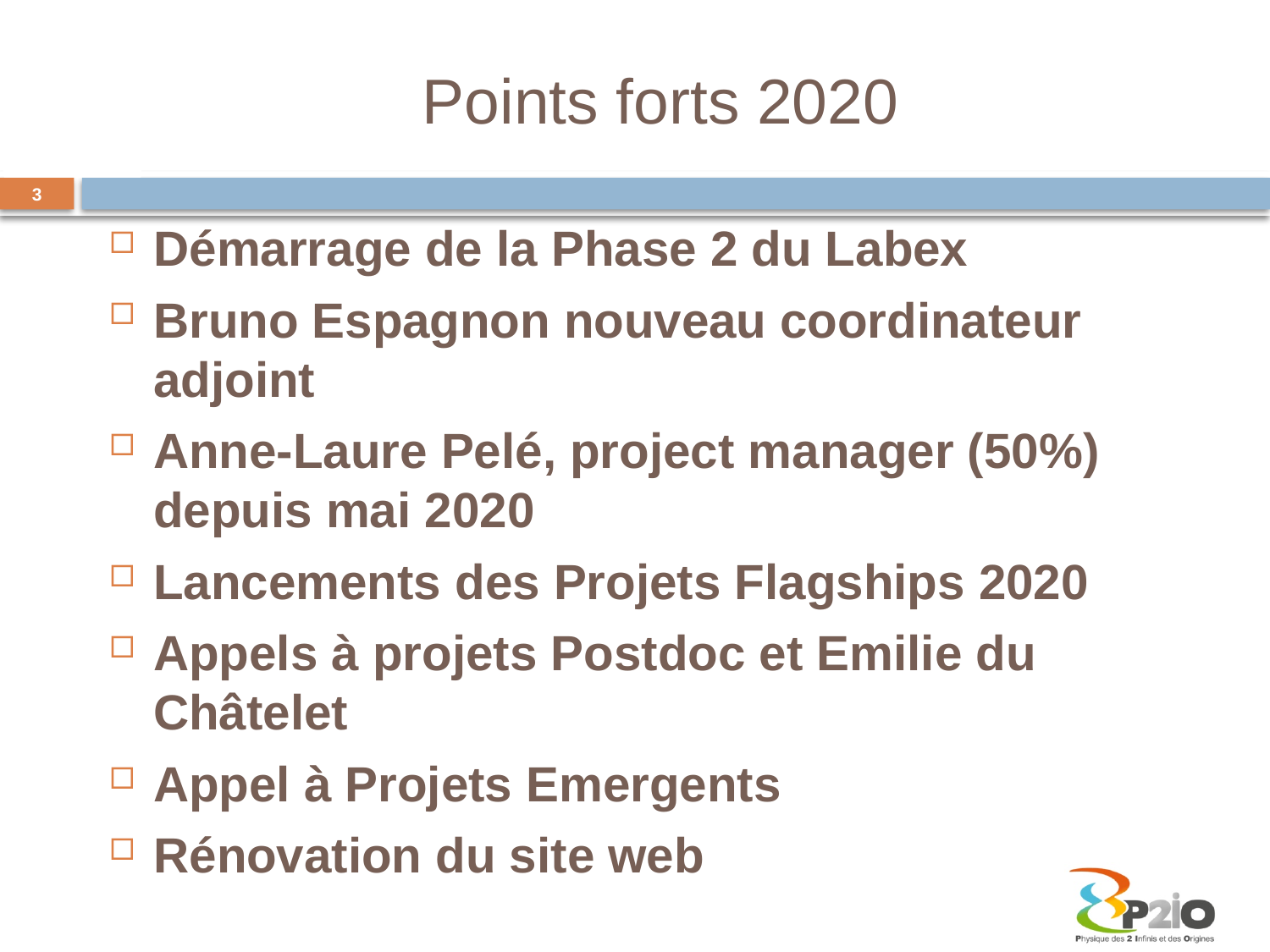

# Points forts 2020
3
Démarrage de la Phase 2 du Labex
Bruno Espagnon nouveau coordinateur adjoint
Anne-Laure Pelé, project manager (50%) depuis mai 2020
Lancements des Projets Flagships 2020
Appels à projets Postdoc et Emilie du Châtelet
Appel à Projets Emergents
Rénovation du site web